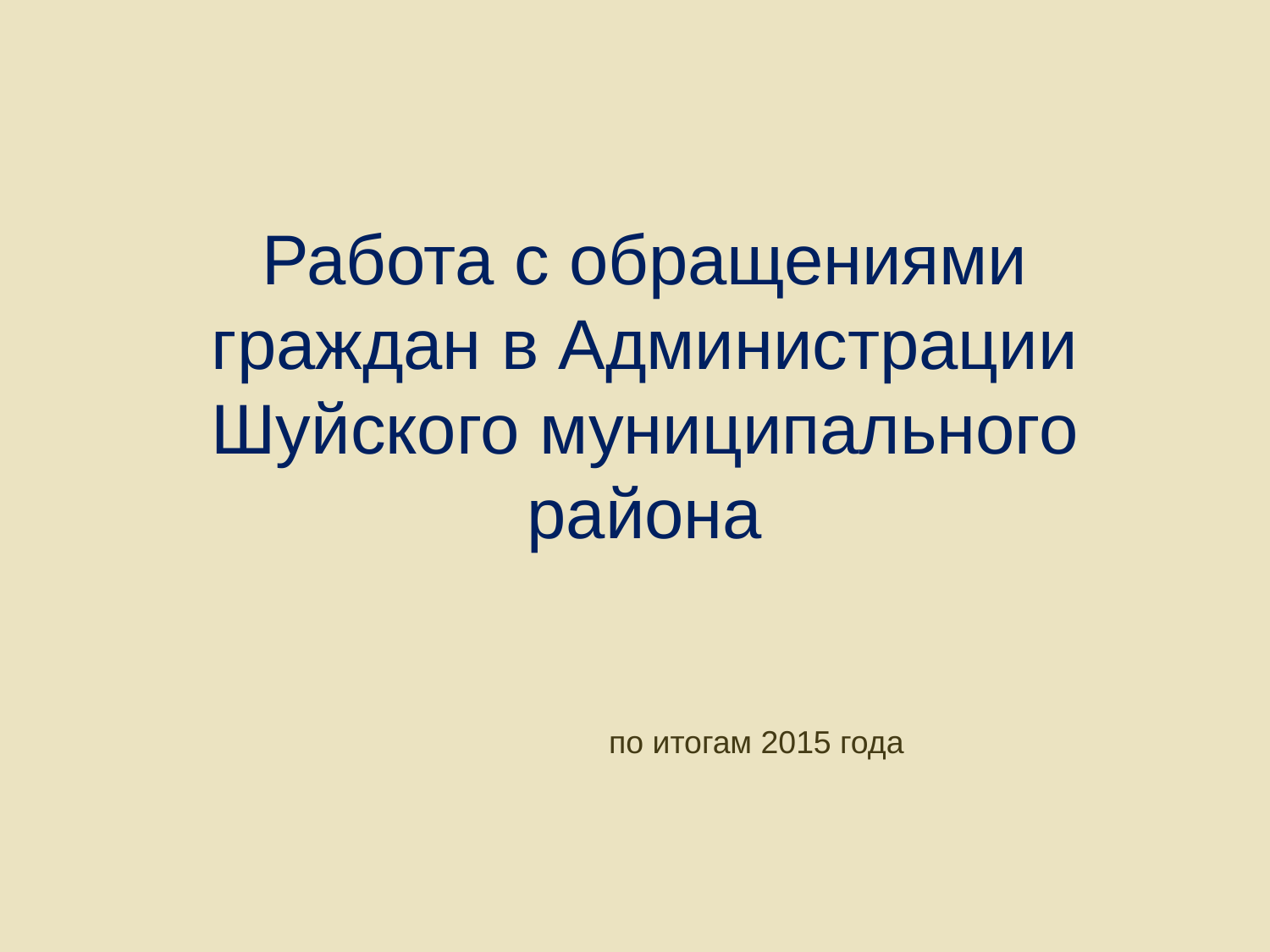

Работа с обращениями граждан в Администрации Шуйского муниципального района

                                               по итогам 2015 года